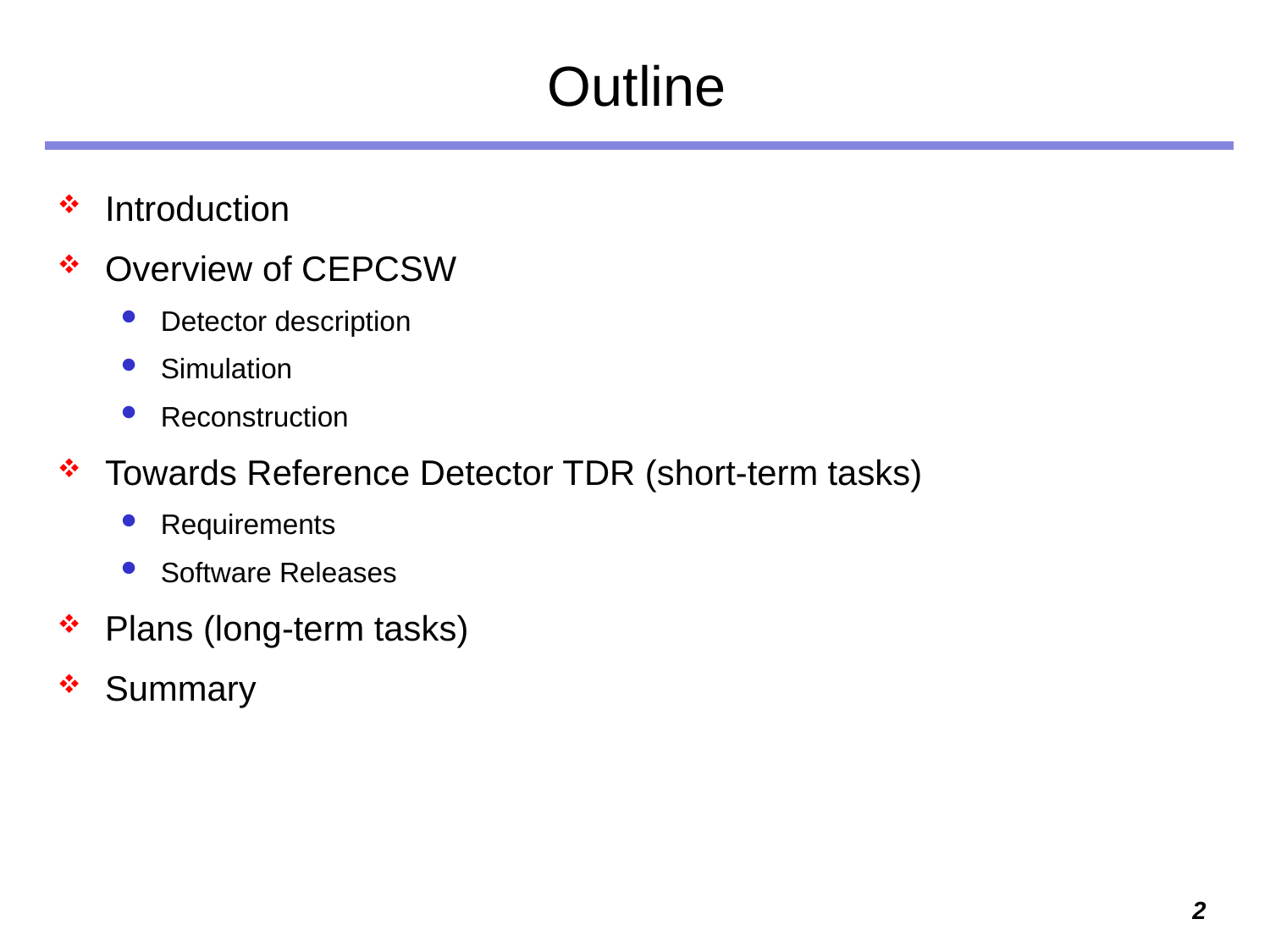

# Outline
Introduction
Overview of CEPCSW
Detector description
Simulation
Reconstruction
Towards Reference Detector TDR (short-term tasks)
Requirements
Software Releases
Plans (long-term tasks)
Summary
2